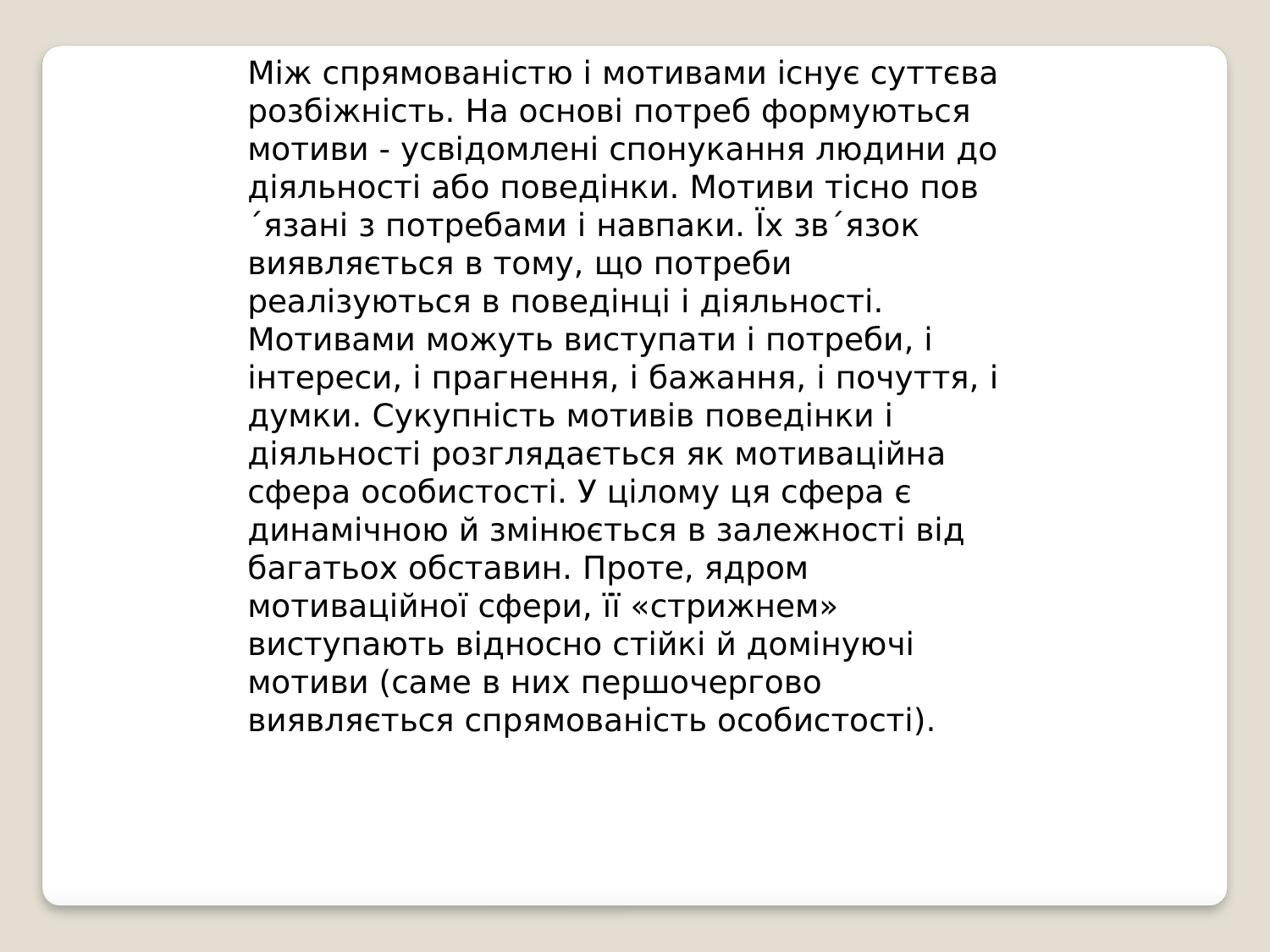

Між спрямованістю і мотивами існує суттєва розбіжність. На основі потреб формуються мотиви - усвідомлені спонукання людини до діяльності або поведінки. Мотиви тісно пов´язані з потребами і навпаки. Їх зв´язок виявляється в тому, що потреби реалізуються в поведінці і діяльності. Мотивами можуть виступати і потреби, і інтереси, і прагнення, і бажання, і почуття, і думки. Сукупність мотивів поведінки і діяльності розглядається як мотиваційна сфера особистості. У цілому ця сфера є динамічною й змінюється в залежності від багатьох обставин. Проте, ядром мотиваційної сфери, її «стрижнем» виступають відносно стійкі й домінуючі мотиви (саме в них першочергово виявляється спрямованість особистості).